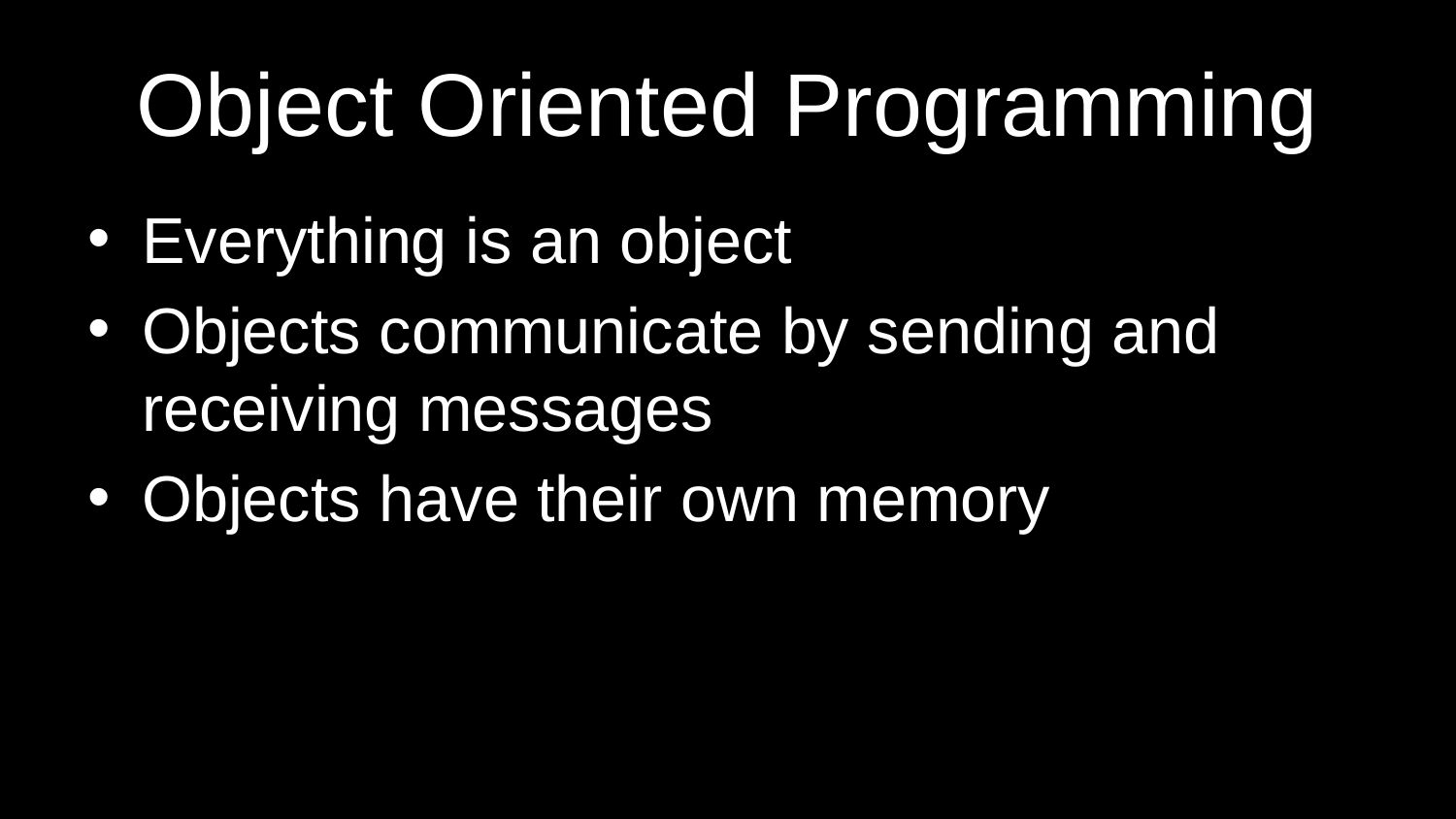

# Object Oriented Programming
Everything is an object
Objects communicate by sending and receiving messages
Objects have their own memory